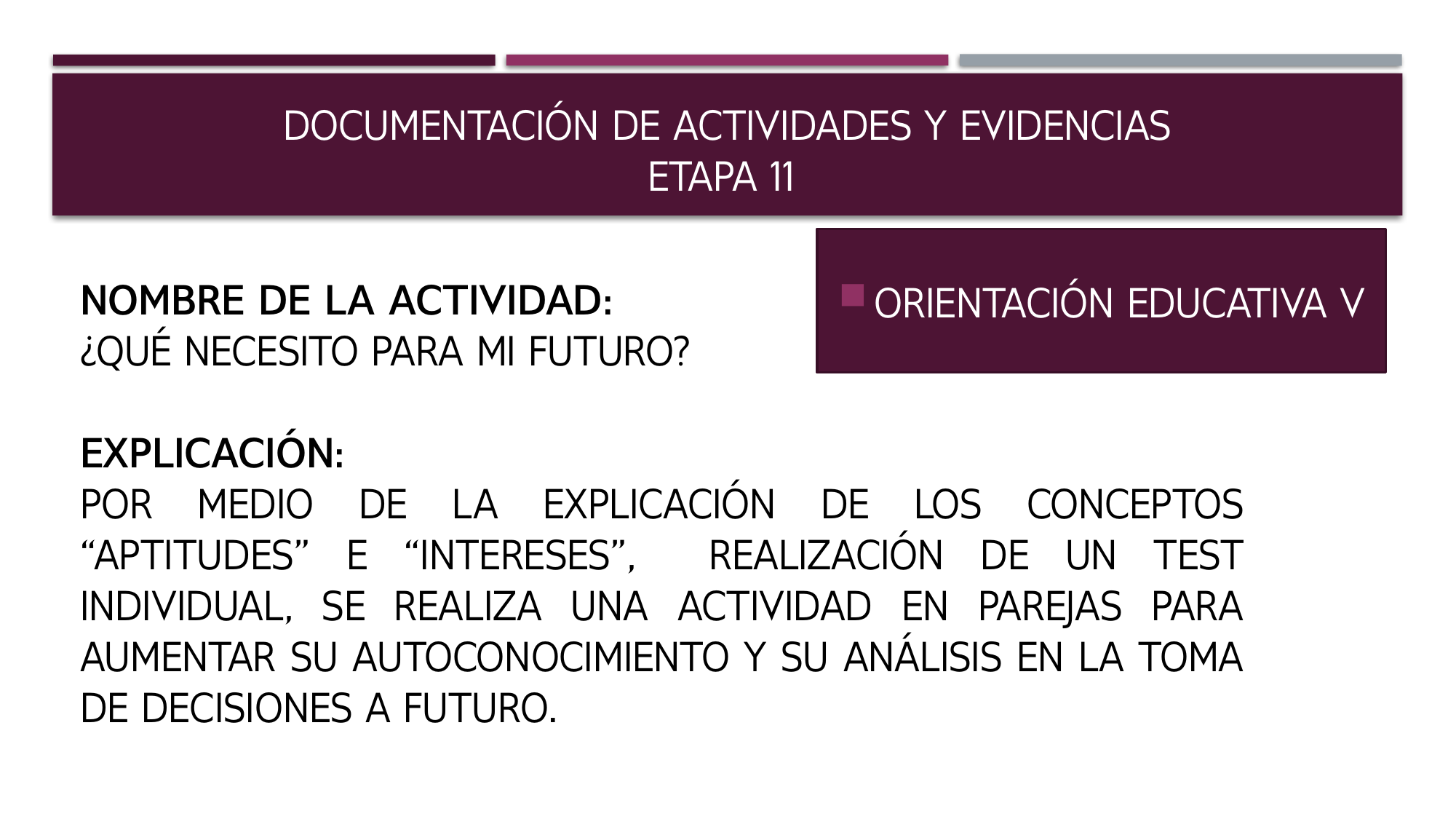

# DOCUMENTACIÓN DE ACTIVIDADES Y EVIDENCIAS ETAPA 11
ORIENTACIÓN EDUCATIVA V
NOMBRE DE LA ACTIVIDAD:
¿QUÉ NECESITO PARA MI FUTURO?

EXPLICACIÓN:
POR MEDIO DE LA EXPLICACIÓN DE LOS CONCEPTOS “APTITUDES” E “INTERESES”,  REALIZACIÓN DE UN TEST INDIVIDUAL, SE REALIZA UNA ACTIVIDAD EN PAREJAS PARA AUMENTAR SU AUTOCONOCIMIENTO Y SU ANÁLISIS EN LA TOMA DE DECISIONES A FUTURO.